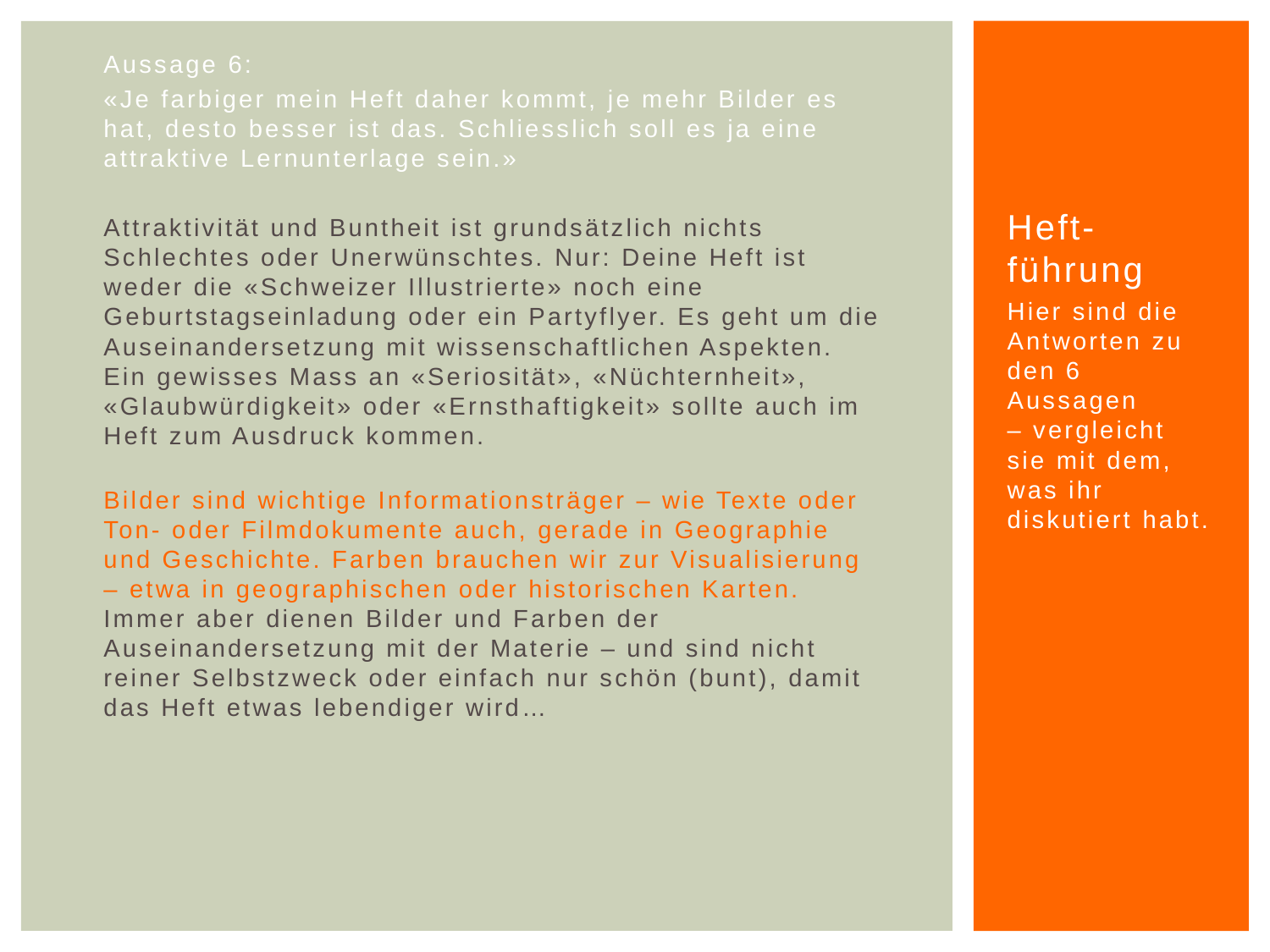

Aussage 6:
«Je farbiger mein Heft daher kommt, je mehr Bilder es hat, desto besser ist das. Schliesslich soll es ja eine attraktive Lernunterlage sein.»

Attraktivität und Buntheit ist grundsätzlich nichts Schlechtes oder Unerwünschtes. Nur: Deine Heft ist weder die «Schweizer Illustrierte» noch eine Geburtstagseinladung oder ein Partyflyer. Es geht um die Auseinandersetzung mit wissenschaftlichen Aspekten. Ein gewisses Mass an «Seriosität», «Nüchternheit», «Glaubwürdigkeit» oder «Ernsthaftigkeit» sollte auch im Heft zum Ausdruck kommen.
Bilder sind wichtige Informationsträger – wie Texte oder Ton- oder Filmdokumente auch, gerade in Geographie und Geschichte. Farben brauchen wir zur Visualisierung – etwa in geographischen oder historischen Karten. Immer aber dienen Bilder und Farben der Auseinandersetzung mit der Materie – und sind nicht reiner Selbstzweck oder einfach nur schön (bunt), damit das Heft etwas lebendiger wird…

# Heft-führung
Hier sind die Antworten zu den 6 Aussagen – vergleicht sie mit dem, was ihr diskutiert habt.